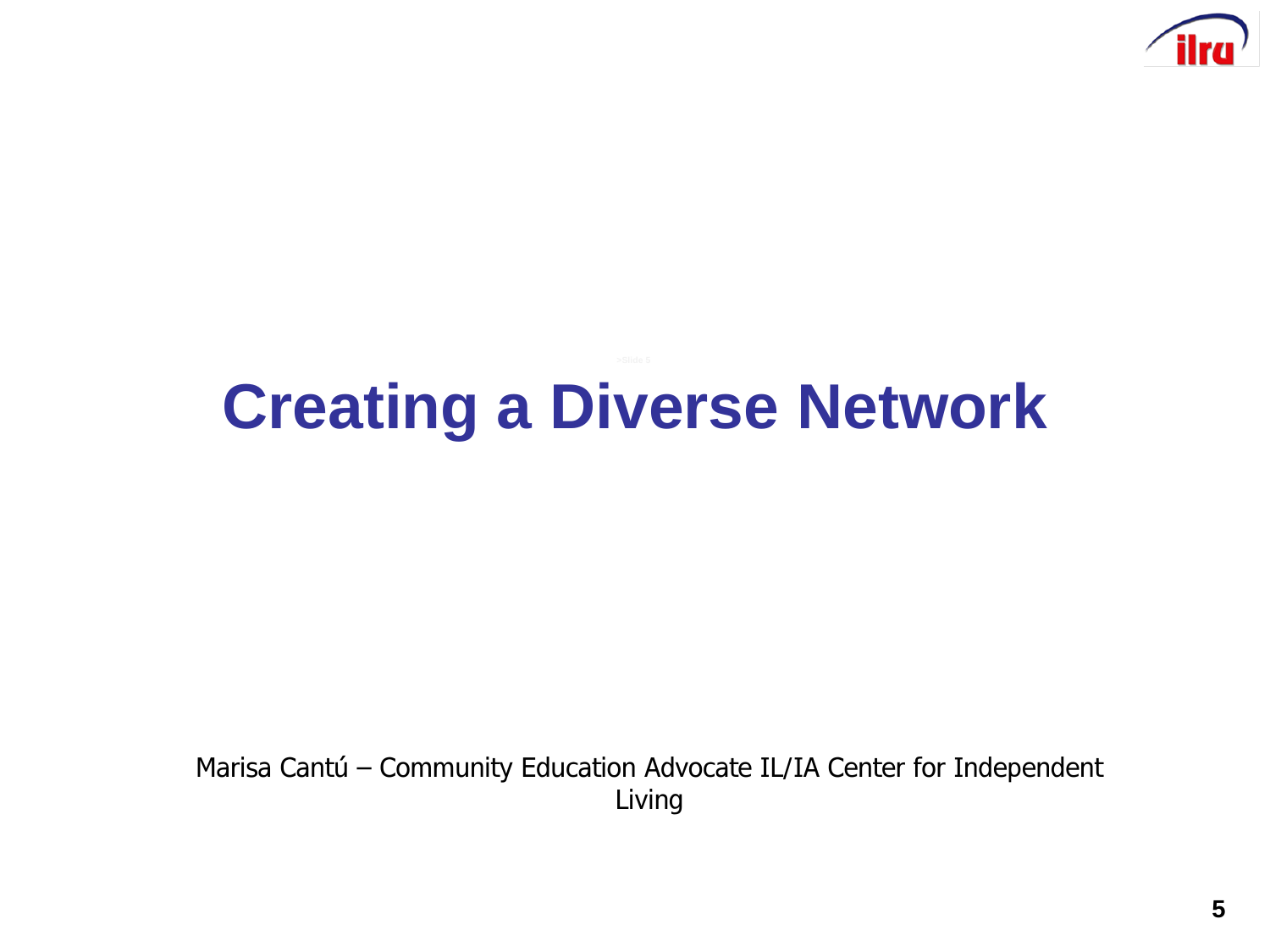

# >Slide 5 Creating a Diverse Network
Marisa Cantú – Community Education Advocate IL/IA Center for Independent Living
5